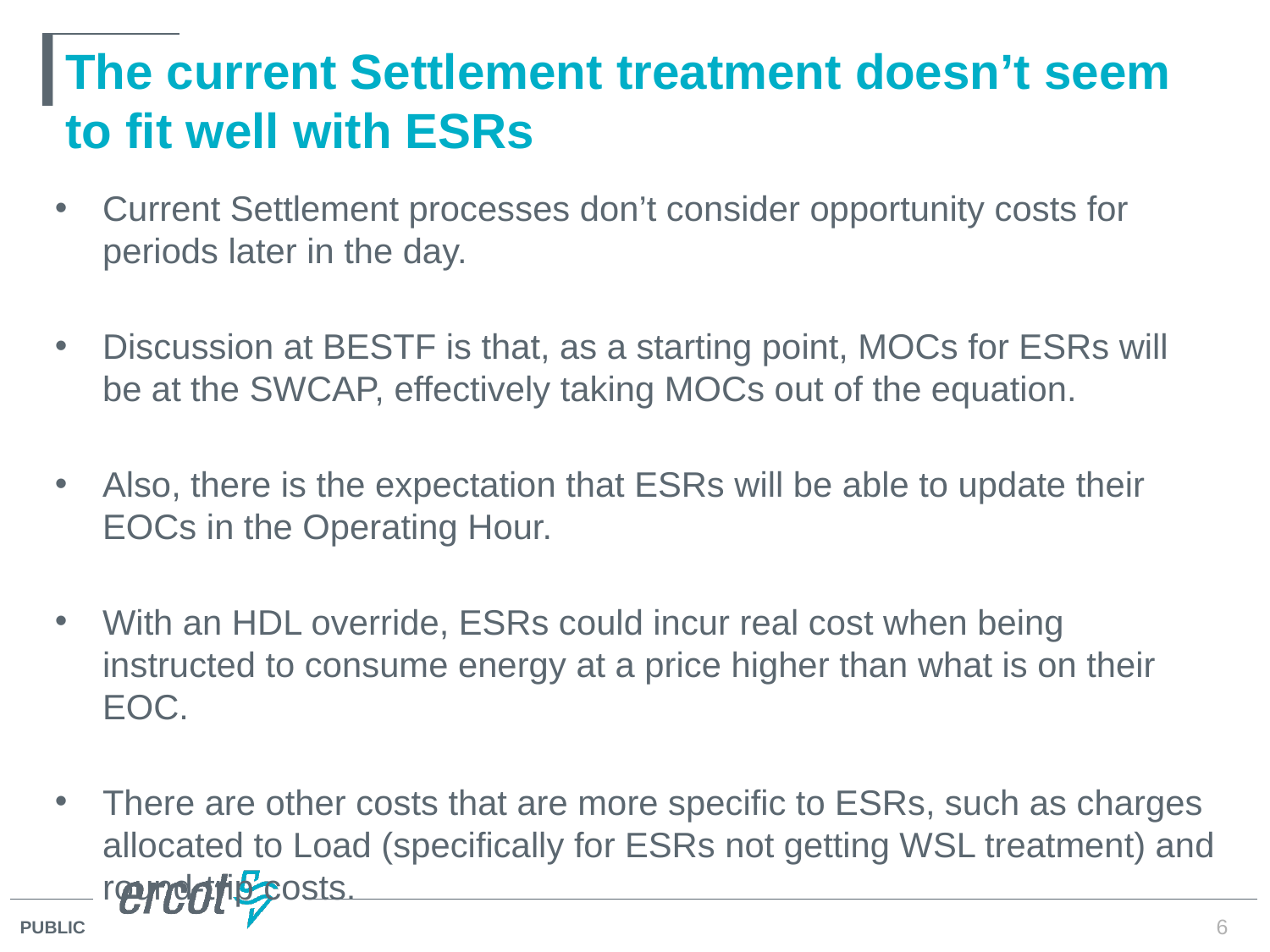

# The current Settlement treatment doesn’t seem to fit well with ESRs
Current Settlement processes don’t consider opportunity costs for periods later in the day.

Discussion at BESTF is that, as a starting point, MOCs for ESRs will be at the SWCAP, effectively taking MOCs out of the equation.

Also, there is the expectation that ESRs will be able to update their EOCs in the Operating Hour.

With an HDL override, ESRs could incur real cost when being instructed to consume energy at a price higher than what is on their EOC.

There are other costs that are more specific to ESRs, such as charges allocated to Load (specifically for ESRs not getting WSL treatment) and round-trip costs.

6